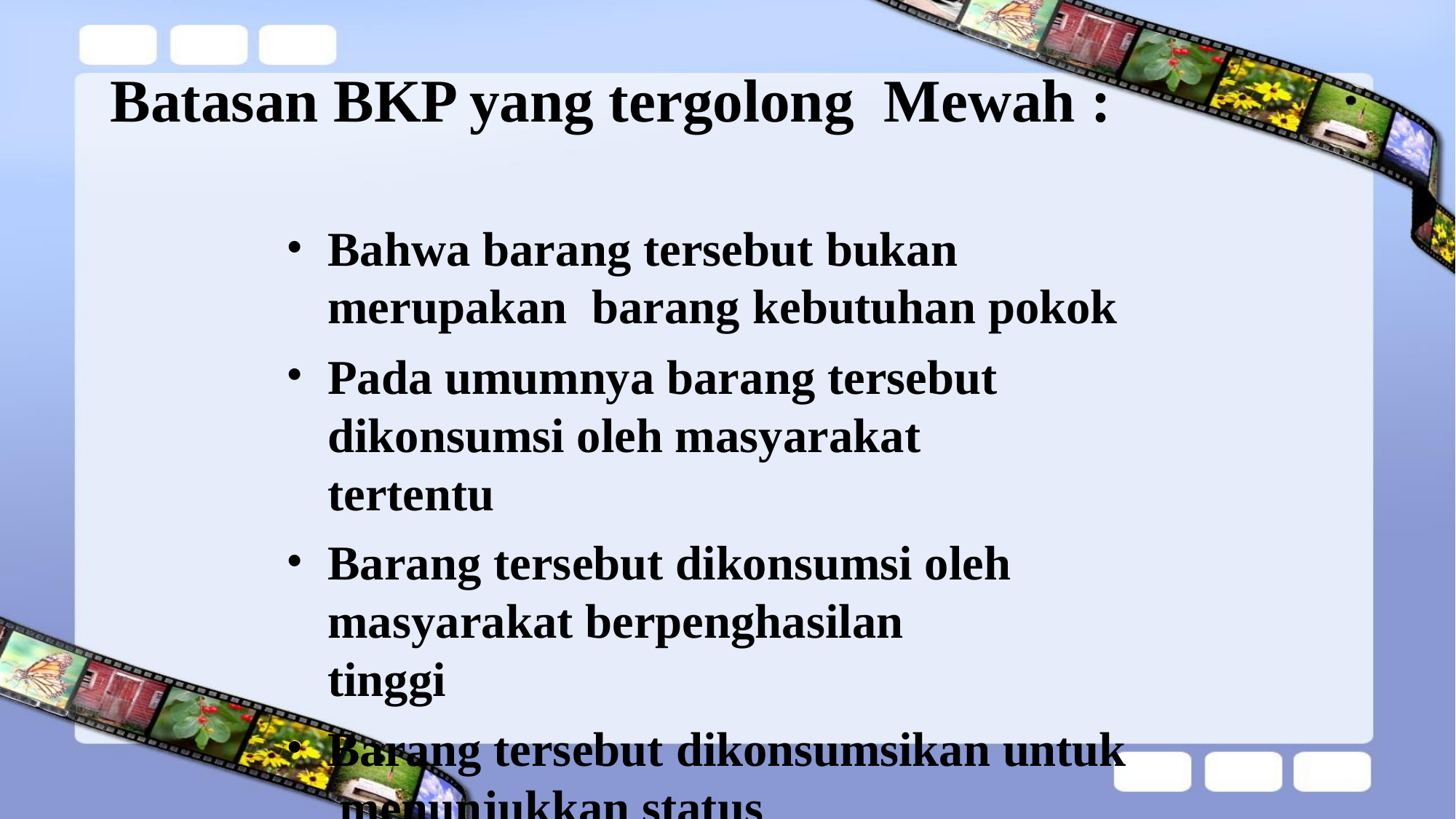

# Batasan BKP yang tergolong  Mewah :
Bahwa barang tersebut bukan merupakan  barang kebutuhan pokok
Pada umumnya barang tersebut  dikonsumsi oleh masyarakat tertentu
Barang tersebut dikonsumsi oleh  masyarakat berpenghasilan tinggi
Barang tersebut dikonsumsikan untuk  menunjukkan status